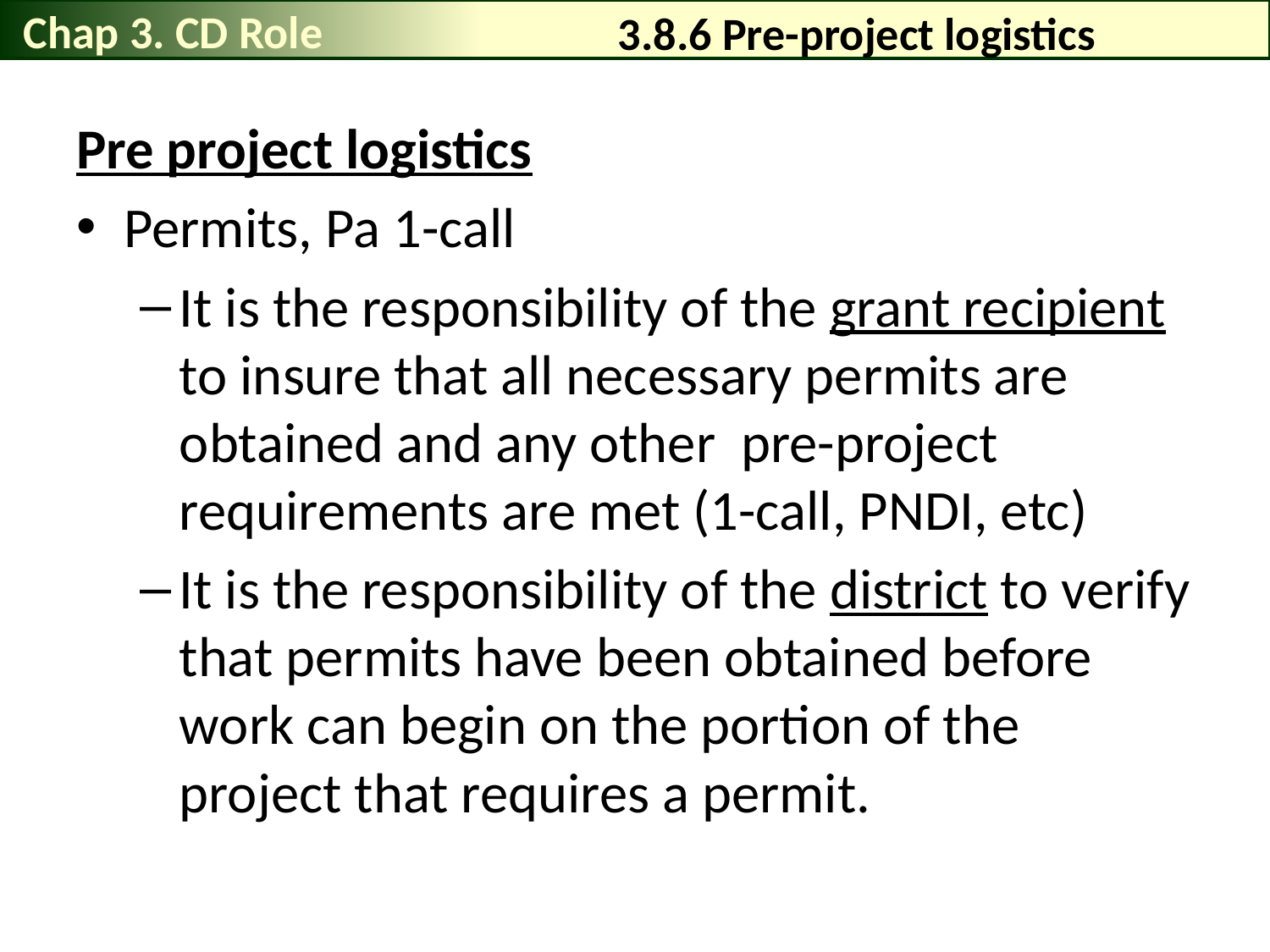

Chap 3. CD Role
# 3.8.6 Pre-project logistics
Pre project logistics
Permits, Pa 1-call
It is the responsibility of the grant recipient to insure that all necessary permits are obtained and any other  pre-project requirements are met (1-call, PNDI, etc)
It is the responsibility of the district to verify that permits have been obtained before work can begin on the portion of the project that requires a permit.